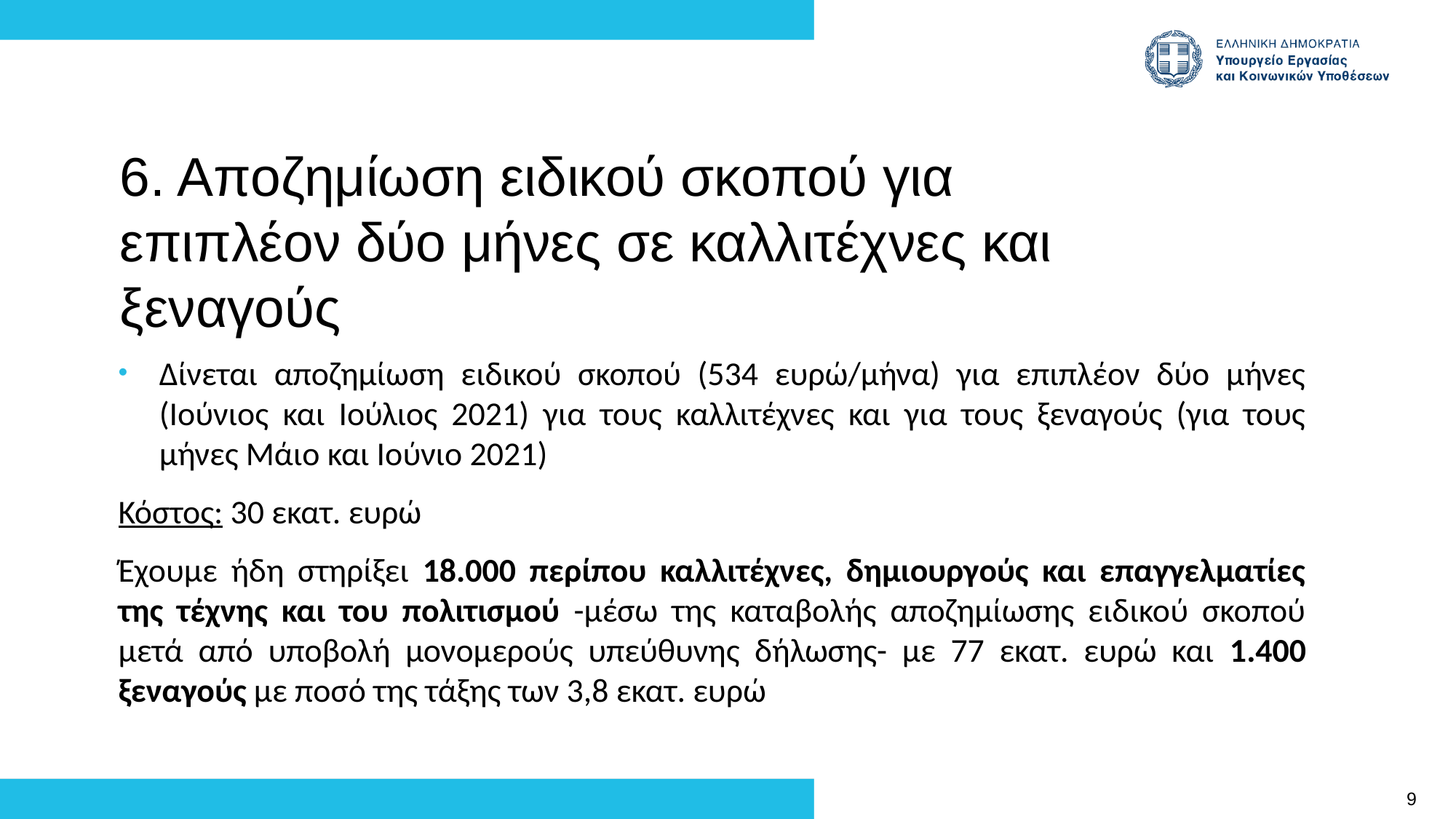

6. Αποζημίωση ειδικού σκοπού για επιπλέον δύο μήνες σε καλλιτέχνες και ξεναγούς
Δίνεται αποζημίωση ειδικού σκοπού (534 ευρώ/μήνα) για επιπλέον δύο μήνες (Ιούνιος και Ιούλιος 2021) για τους καλλιτέχνες και για τους ξεναγούς (για τους μήνες Μάιο και Ιούνιο 2021)
Κόστος: 30 εκατ. ευρώ
Έχουμε ήδη στηρίξει 18.000 περίπου καλλιτέχνες, δημιουργούς και επαγγελματίες της τέχνης και του πολιτισμού -μέσω της καταβολής αποζημίωσης ειδικού σκοπού μετά από υποβολή μονομερούς υπεύθυνης δήλωσης- με 77 εκατ. ευρώ και 1.400 ξεναγούς με ποσό της τάξης των 3,8 εκατ. ευρώ
9